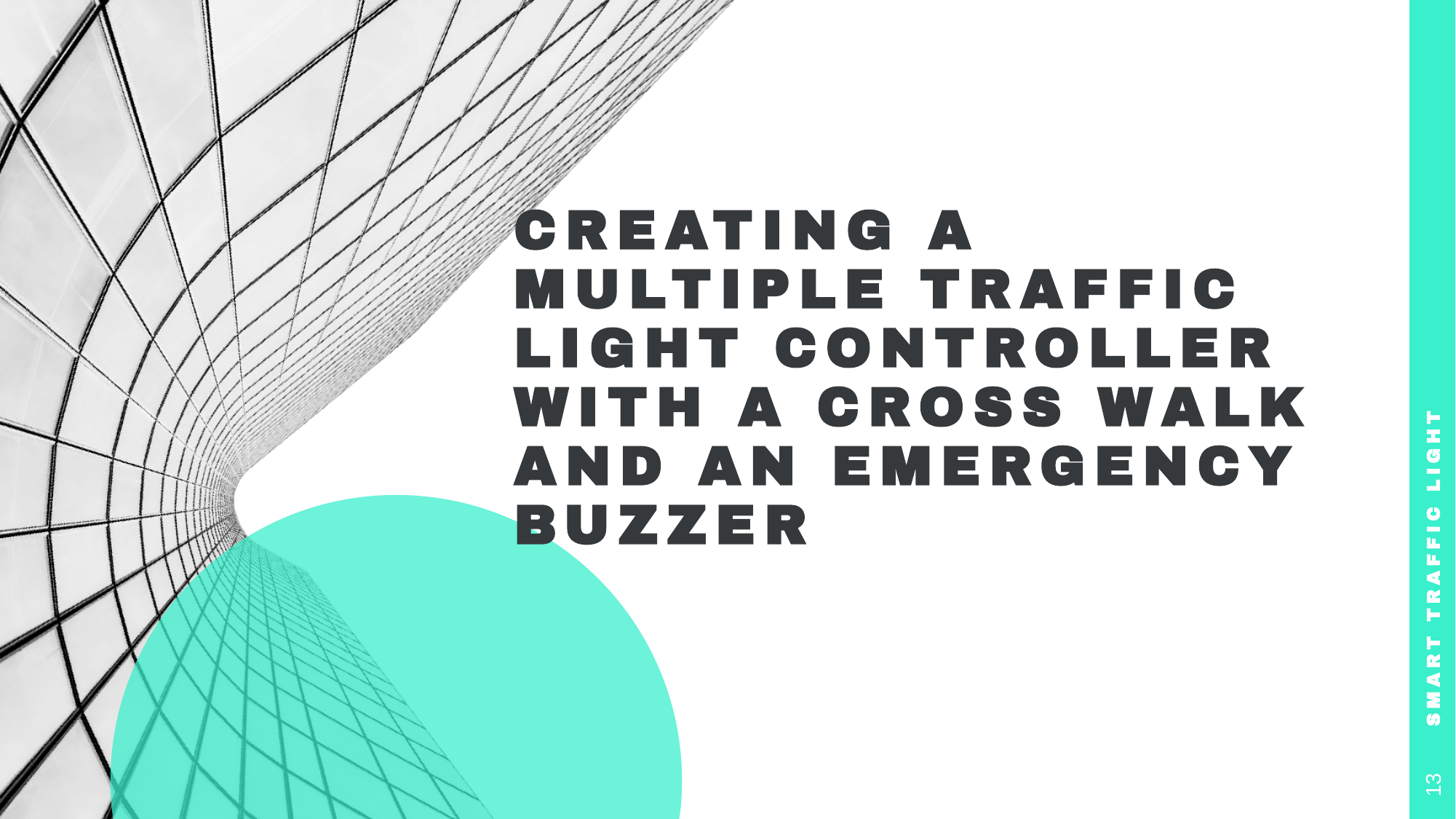

# Creating a Multiple Traffic Light Controller with a Cross Walk  and an Emergency Buzzer
Smart traffic light
13